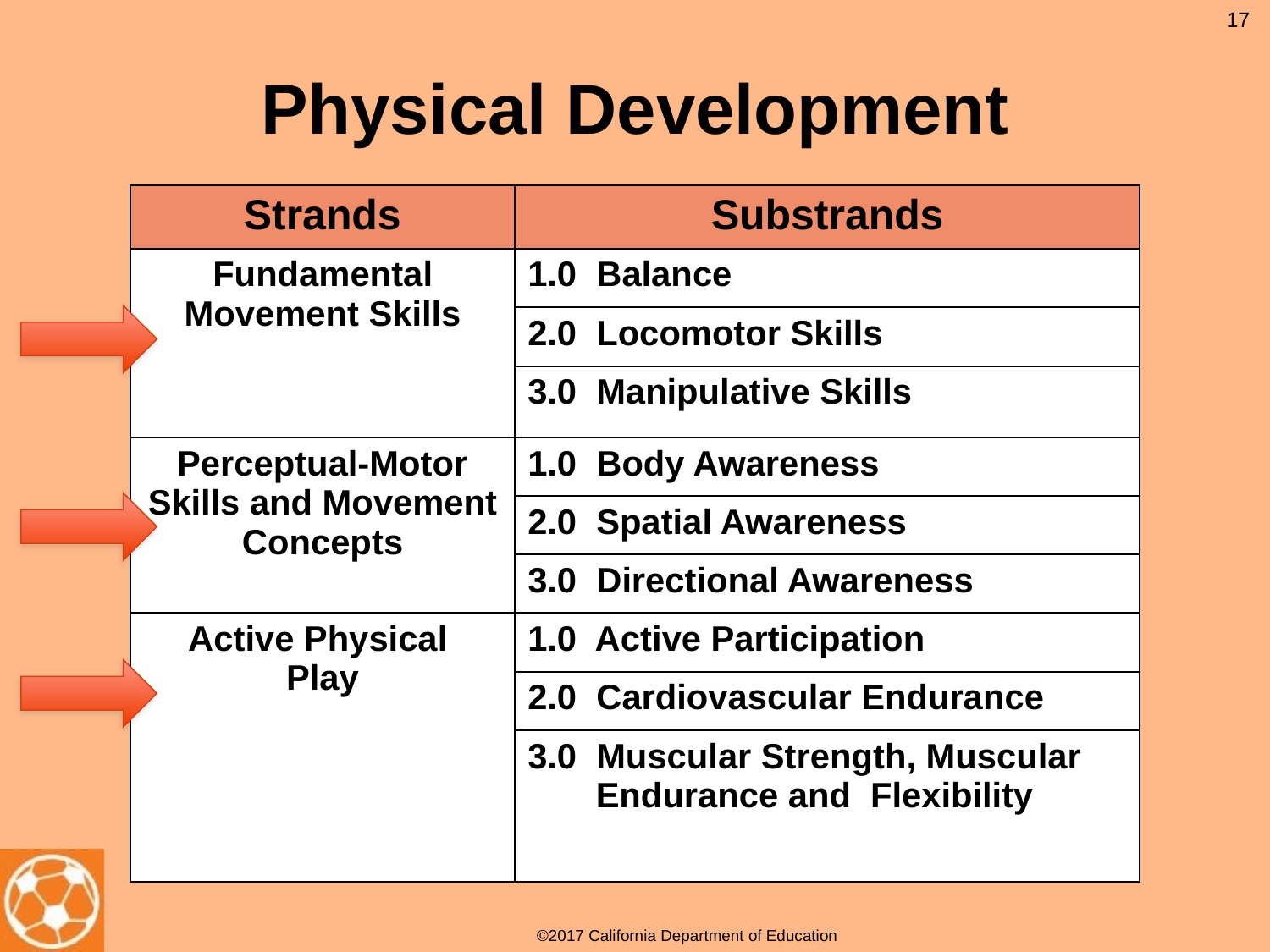

17
# Physical Development
| Strands | Substrands |
| --- | --- |
| Fundamental Movement Skills | 1.0 Balance |
|  | 2.0 Locomotor Skills |
|  | 3.0 Manipulative Skills |
| Perceptual-Motor Skills and Movement Concepts | 1.0 Body Awareness |
|  | 2.0 Spatial Awareness |
|  | 3.0 Directional Awareness |
| Active Physical Play | 1.0 Active Participation |
|  | 2.0 Cardiovascular Endurance |
|  | 3.0 Muscular Strength, Muscular Endurance and Flexibility |